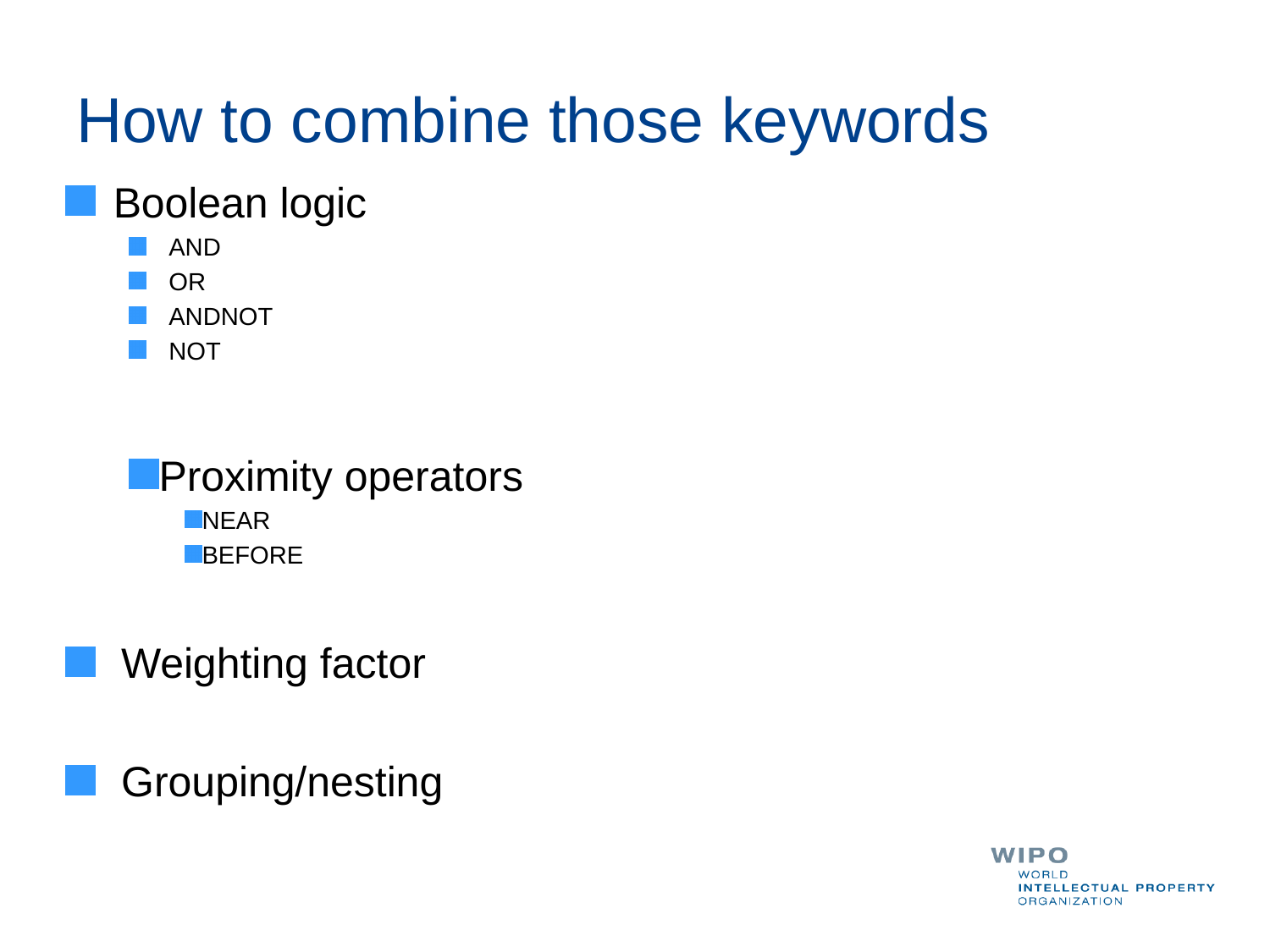

# How to combine those keywords
Boolean logic
AND
OR
ANDNOT
NOT

Proximity operators
NEAR
BEFORE

Weighting factor

Grouping/nesting